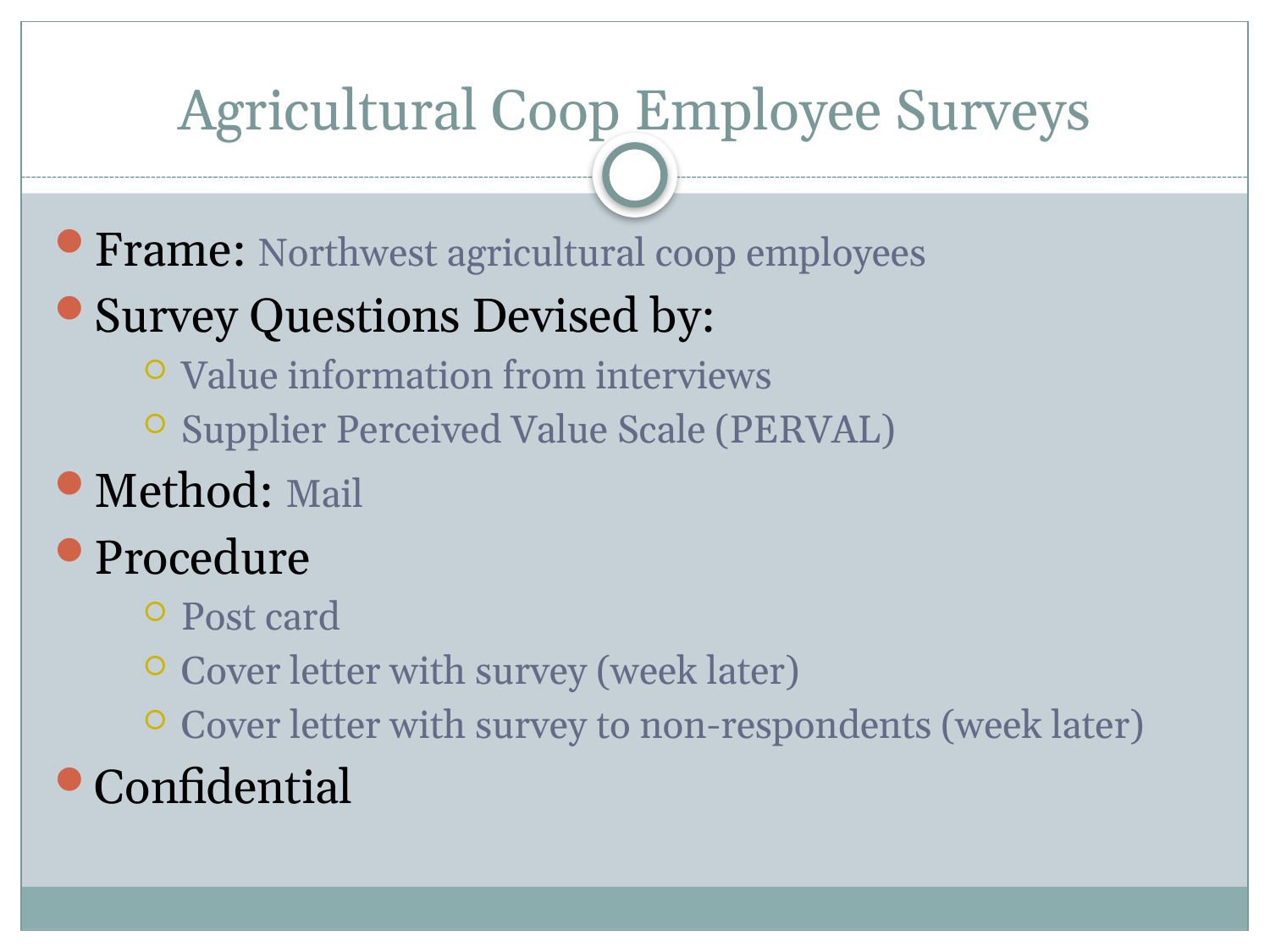

# Agricultural Coop Employee Surveys
Frame: Northwest agricultural coop employees
Survey Questions Devised by:
Value information from interviews
Supplier Perceived Value Scale (PERVAL)
Method: Mail
Procedure
Post card
Cover letter with survey (week later)
Cover letter with survey to non-respondents (week later)
Confidential